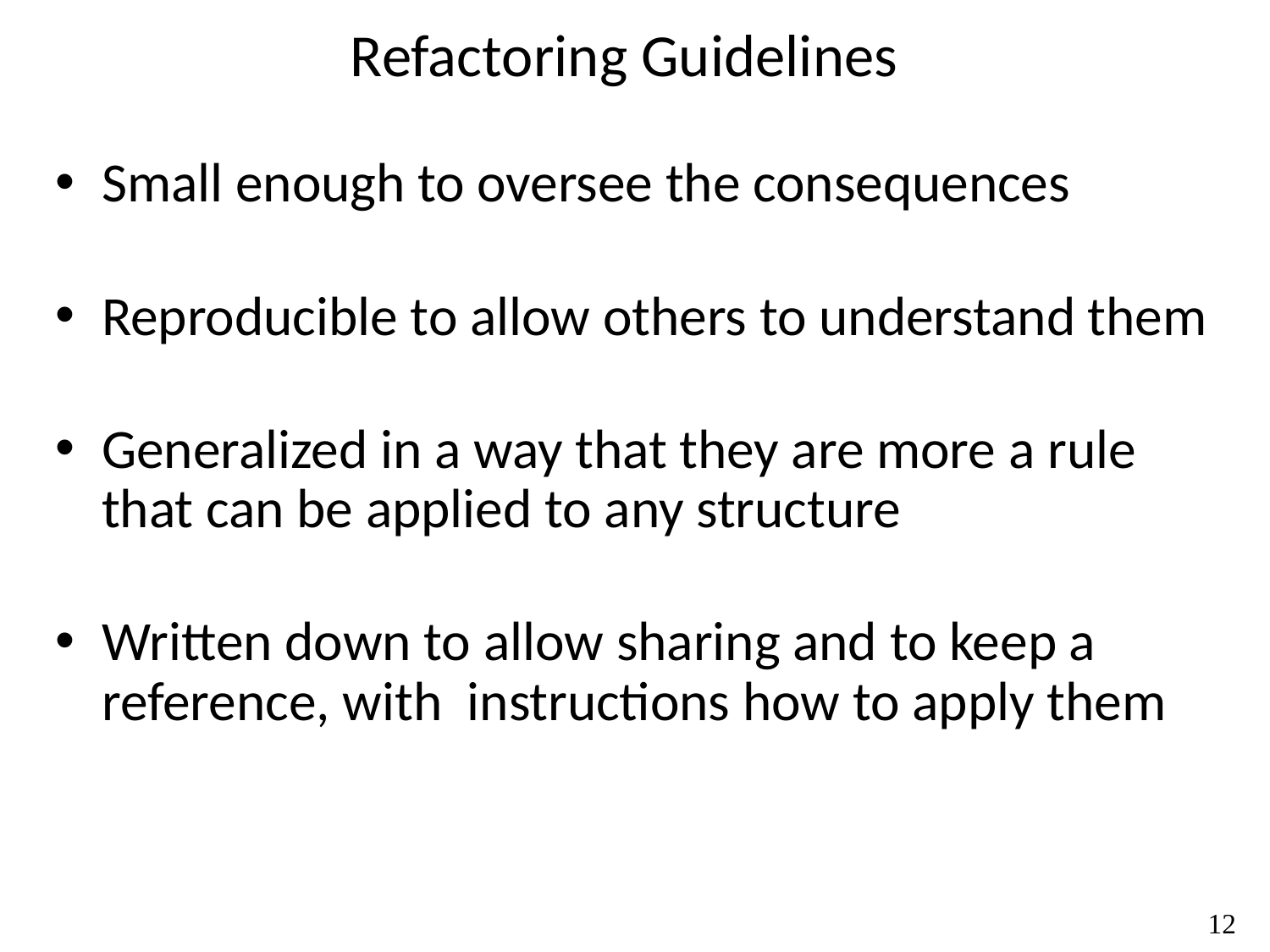

# Refactoring Guidelines
Small enough to oversee the consequences
Reproducible to allow others to understand them
Generalized in a way that they are more a rule that can be applied to any structure
Written down to allow sharing and to keep a  reference, with  instructions how to apply them